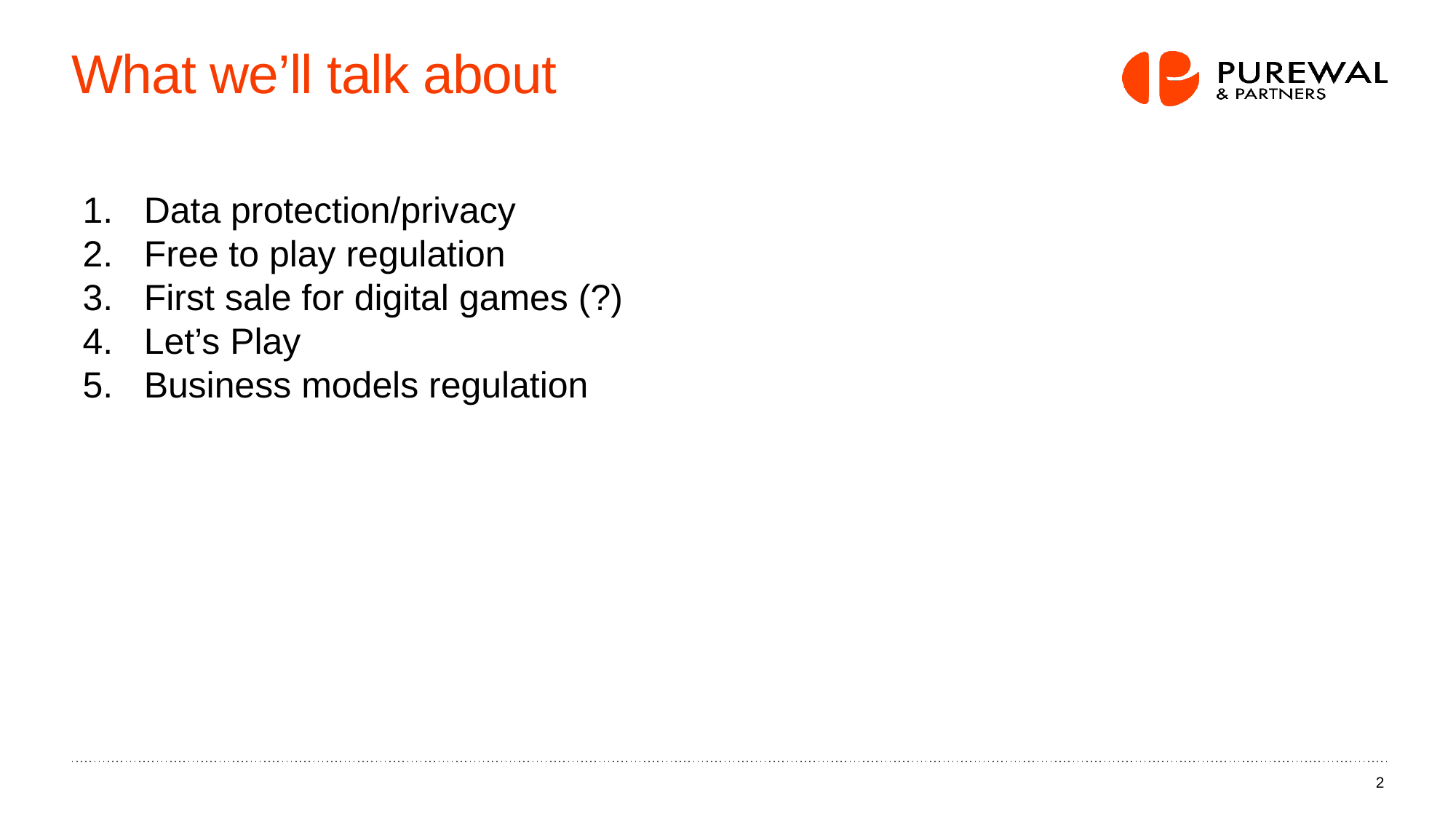

# What we’ll talk about

Data protection/privacy
Free to play regulation
First sale for digital games (?)
Let’s Play
Business models regulation

2